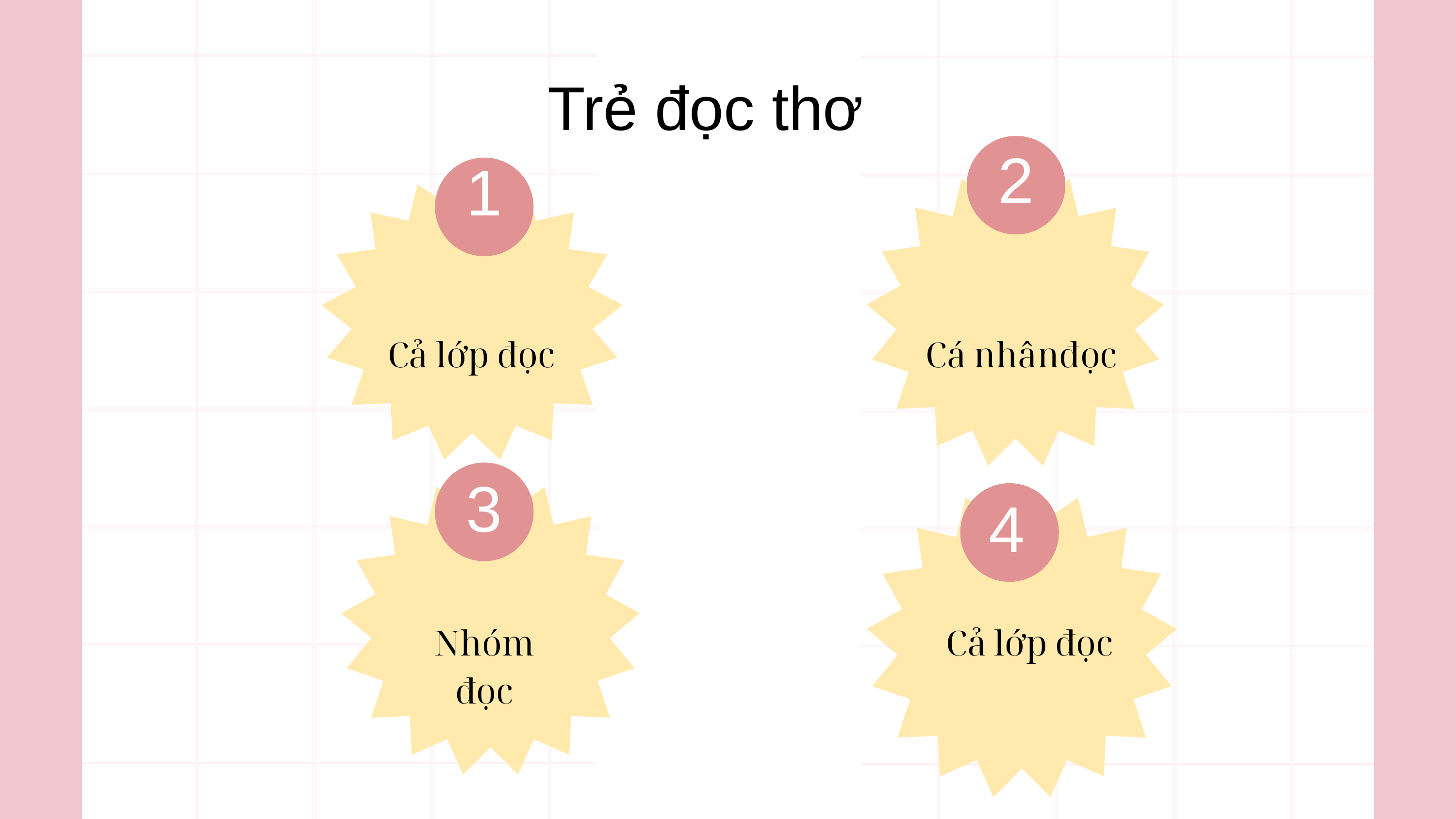

Trẻ đọc thơ
2
1

Cả lớp đọc
Cá nhânđọc
3

4

Nhóm đọc
Cả lớp đọc